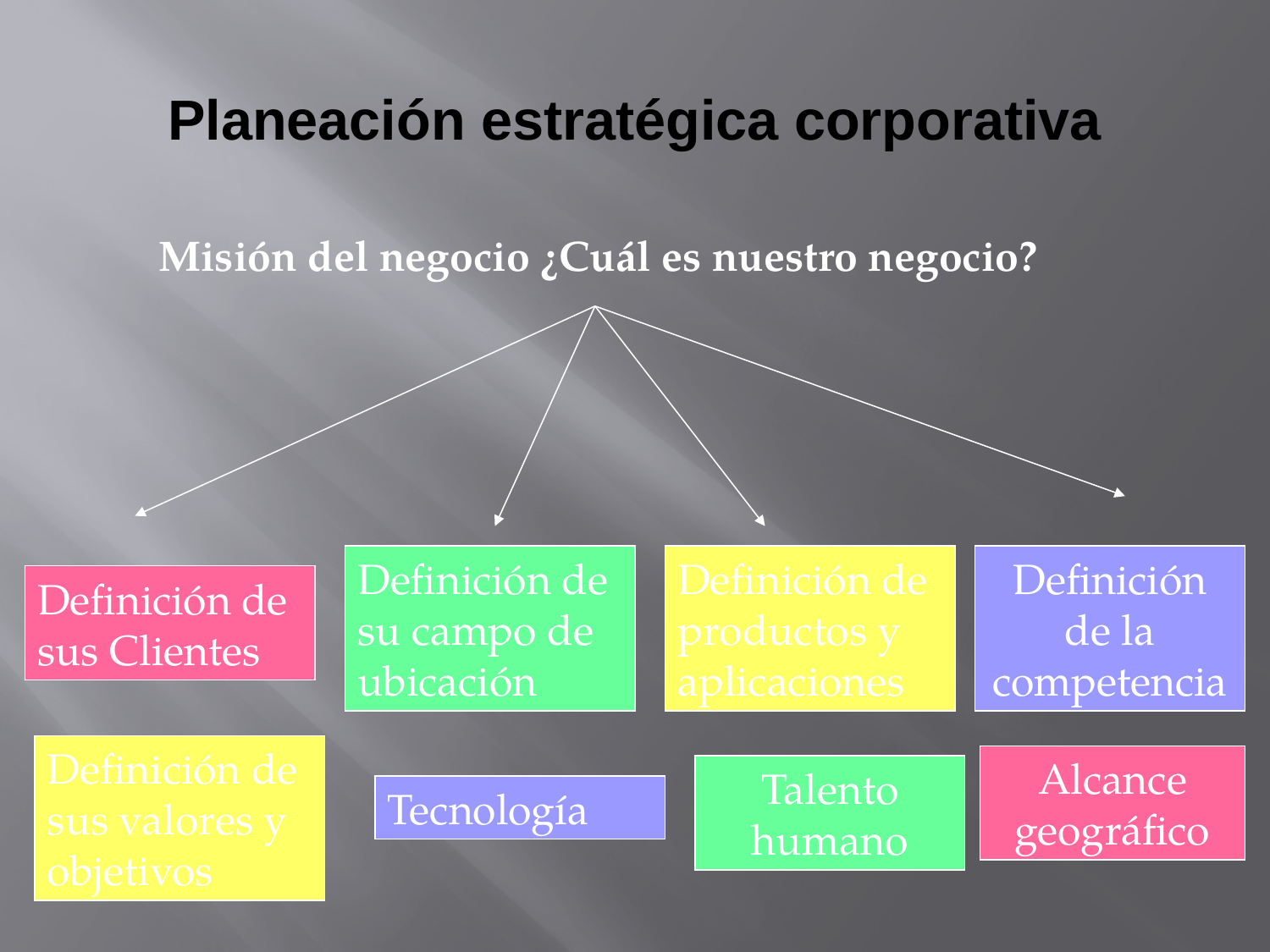

# Planeación estratégica corporativa
      Misión del negocio ¿Cuál es nuestro negocio?

Definición de su campo de ubicación
Definición de productos y aplicaciones
Definición de la competencia
Definición de sus Clientes
Definición de sus valores y objetivos
Alcance geográfico
Talento humano
Tecnología